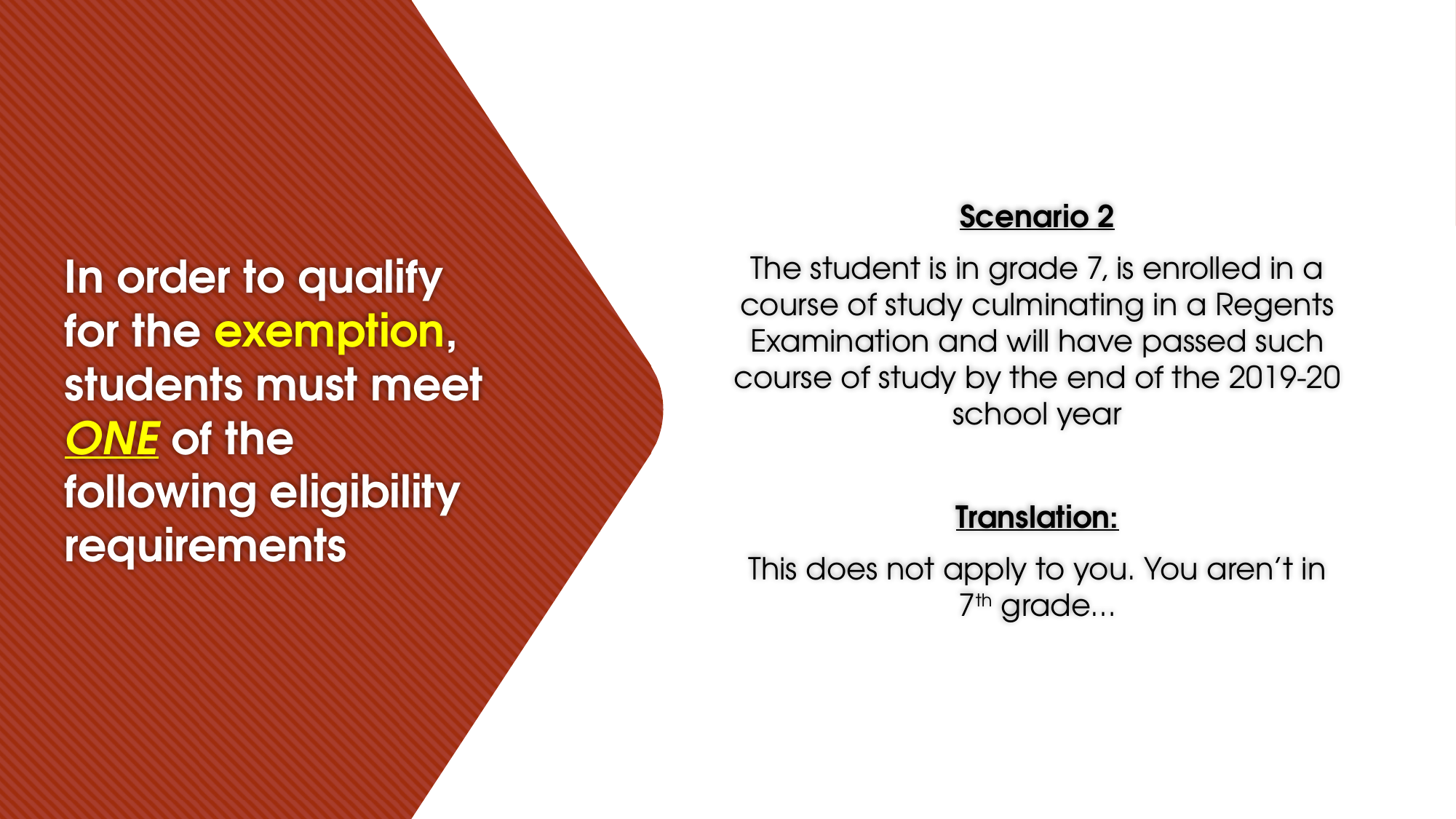

Scenario 2
The student is in grade 7, is enrolled in a course of study culminating in a Regents Examination and will have passed such course of study by the end of the 2019-20 school year

Translation:
This does not apply to you. You aren’t in 7th grade…
# In order to qualify for the exemption, students must meet ONE of the following eligibility requirements